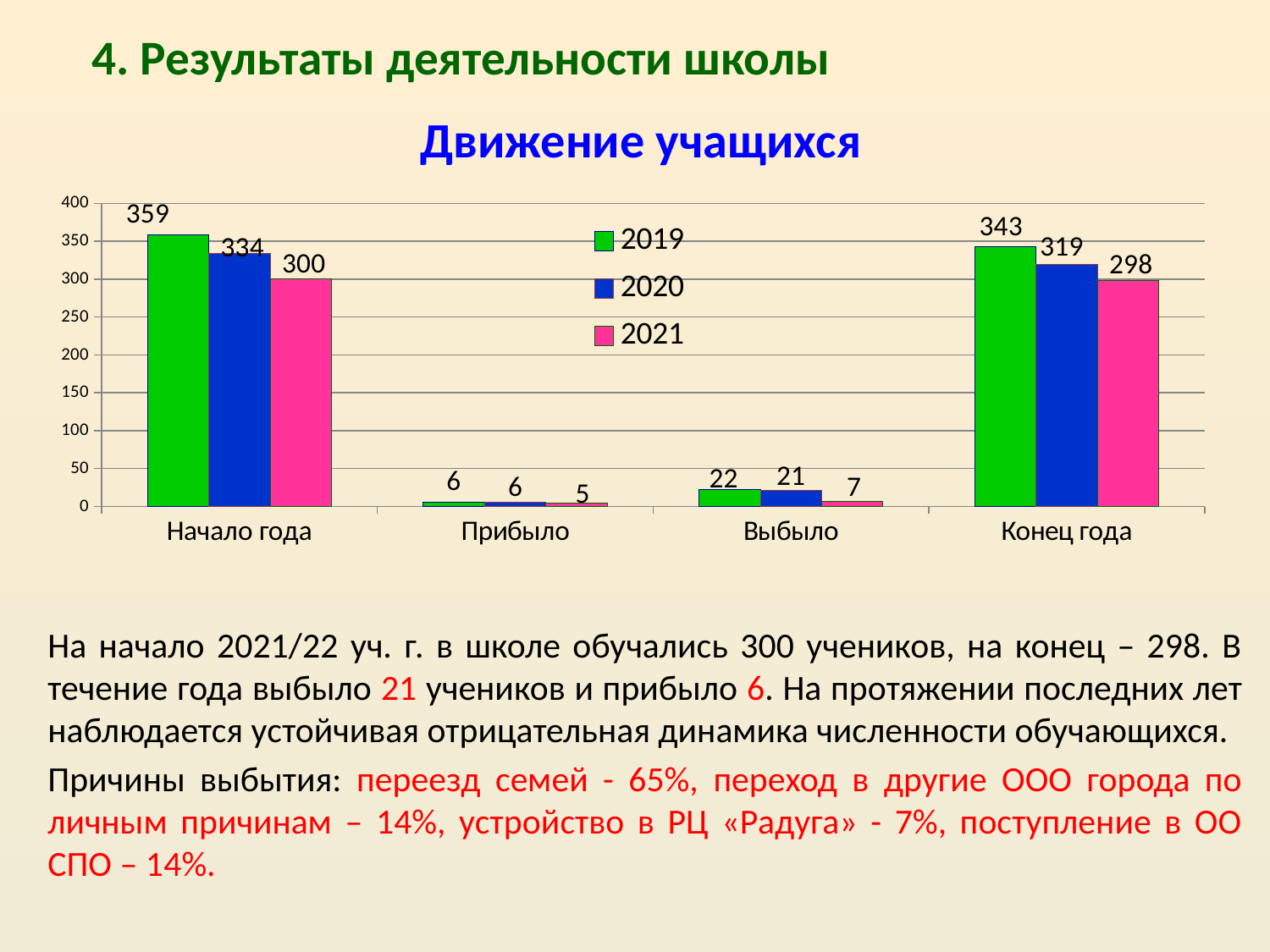

4. Результаты деятельности школы
# Движение учащихся

### Chart

| Category | 2019 | 2020 | 2021 |
|---|---|---|---|
| Начало года | 359.0 | 334.0 | 300.0 |
| Прибыло | 6.0 | 6.0 | 5.0 |
| Выбыло | 22.0 | 21.0 | 7.0 |
| Конец года | 343.0 | 319.0 | 298.0 |
На начало 2021/22 уч. г. в школе обучались 300 учеников, на конец – 298. В течение года выбыло 21 учеников и прибыло 6. На протяжении последних лет наблюдается устойчивая отрицательная динамика численности обучающихся.
Причины выбытия: переезд семей - 65%, переход в другие ООО города по личным причинам – 14%, устройство в РЦ «Радуга» - 7%, поступление в ОО СПО – 14%.